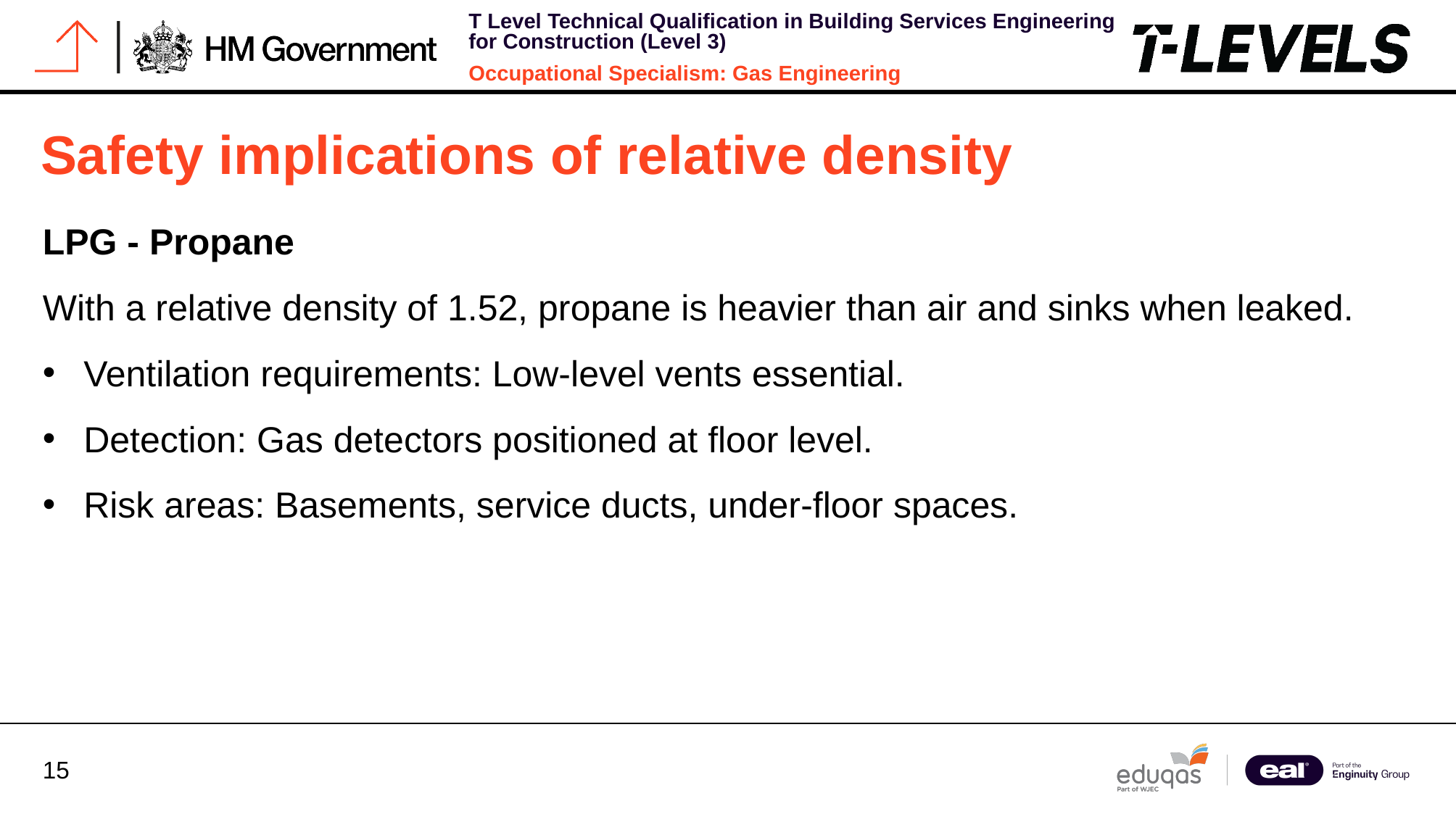

# Safety implications of relative density
LPG - Propane
With a relative density of 1.52, propane is heavier than air and sinks when leaked.
Ventilation requirements: Low-level vents essential.
Detection: Gas detectors positioned at floor level.
Risk areas: Basements, service ducts, under-floor spaces.